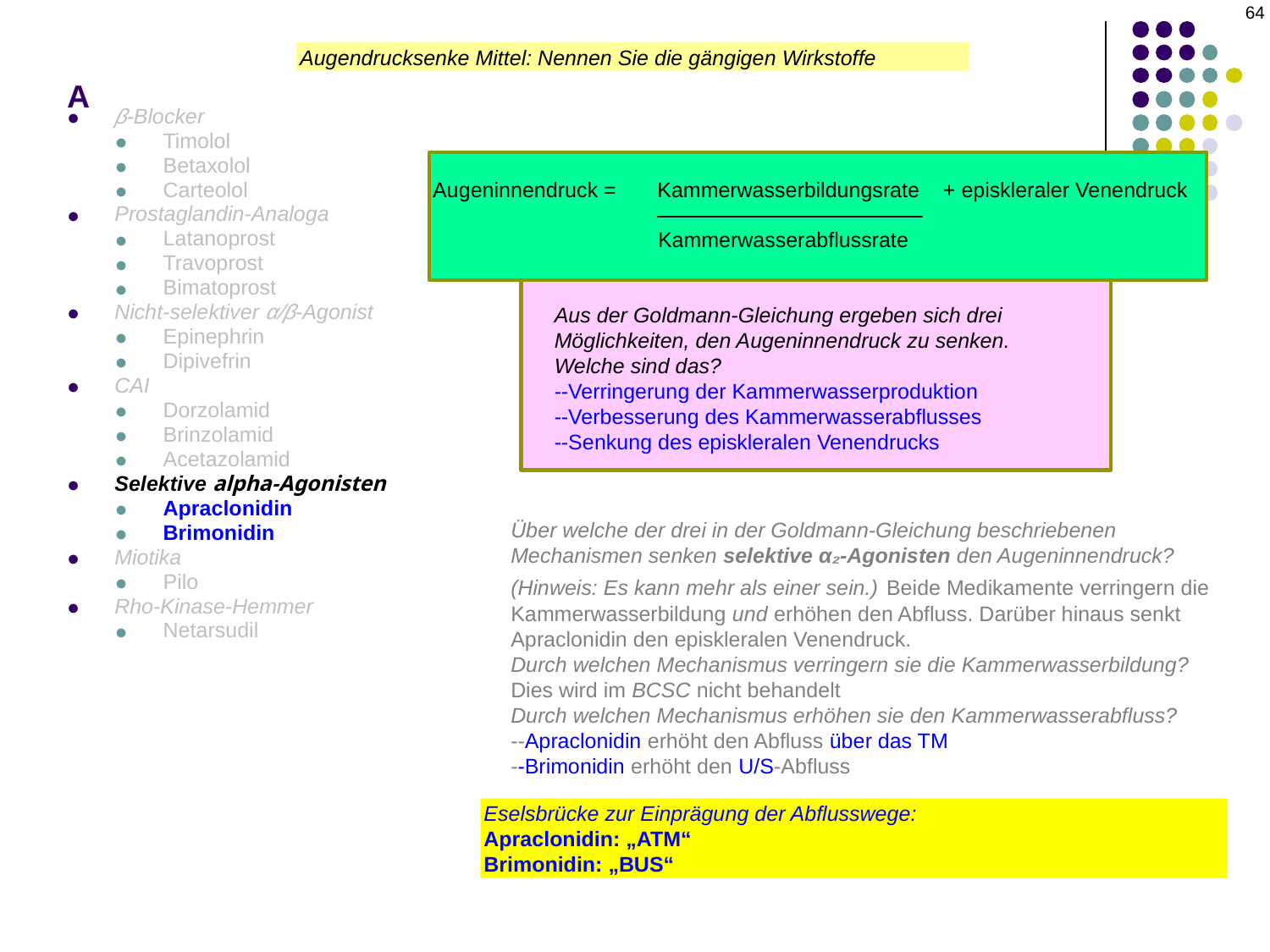

64
# A
Augendrucksenke Mittel: Nennen Sie die gängigen Wirkstoffe
β-Blocker
Timolol
Betaxolol
Carteolol
Prostaglandin-Analoga
Latanoprost
Travoprost
Bimatoprost
Nicht-selektiver α/β-Agonist
Epinephrin
Dipivefrin
CAI
Dorzolamid
Brinzolamid
Acetazolamid
Selektive alpha-Agonisten
Apraclonidin
Brimonidin
Miotika
Pilo
Rho-Kinase-Hemmer
Netarsudil

Augeninnendruck =       Kammerwasserbildungsrate    + episkleraler Venendruck

                                      Kammerwasserabflussrate

Aus der Goldmann-Gleichung ergeben sich drei Möglichkeiten, den Augeninnendruck zu senken. Welche sind das?
--Verringerung der Kammerwasserproduktion
--Verbesserung des Kammerwasserabflusses
--Senkung des episkleralen Venendrucks
Über welche der drei in der Goldmann-Gleichung beschriebenen Mechanismen senken selektive α₂-Agonisten den Augeninnendruck? (Hinweis: Es kann mehr als einer sein.) Beide Medikamente verringern die Kammerwasserbildung und erhöhen den Abfluss. Darüber hinaus senkt Apraclonidin den episkleralen Venendruck.
Durch welchen Mechanismus verringern sie die Kammerwasserbildung?
Dies wird im BCSC nicht behandelt
Durch welchen Mechanismus erhöhen sie den Kammerwasserabfluss?
--Apraclonidin erhöht den Abfluss über das TM
--Brimonidin erhöht den U/S-Abfluss

Eselsbrücke zur Einprägung der Abflusswege:
Apraclonidin: „ATM“
Brimonidin: „BUS“